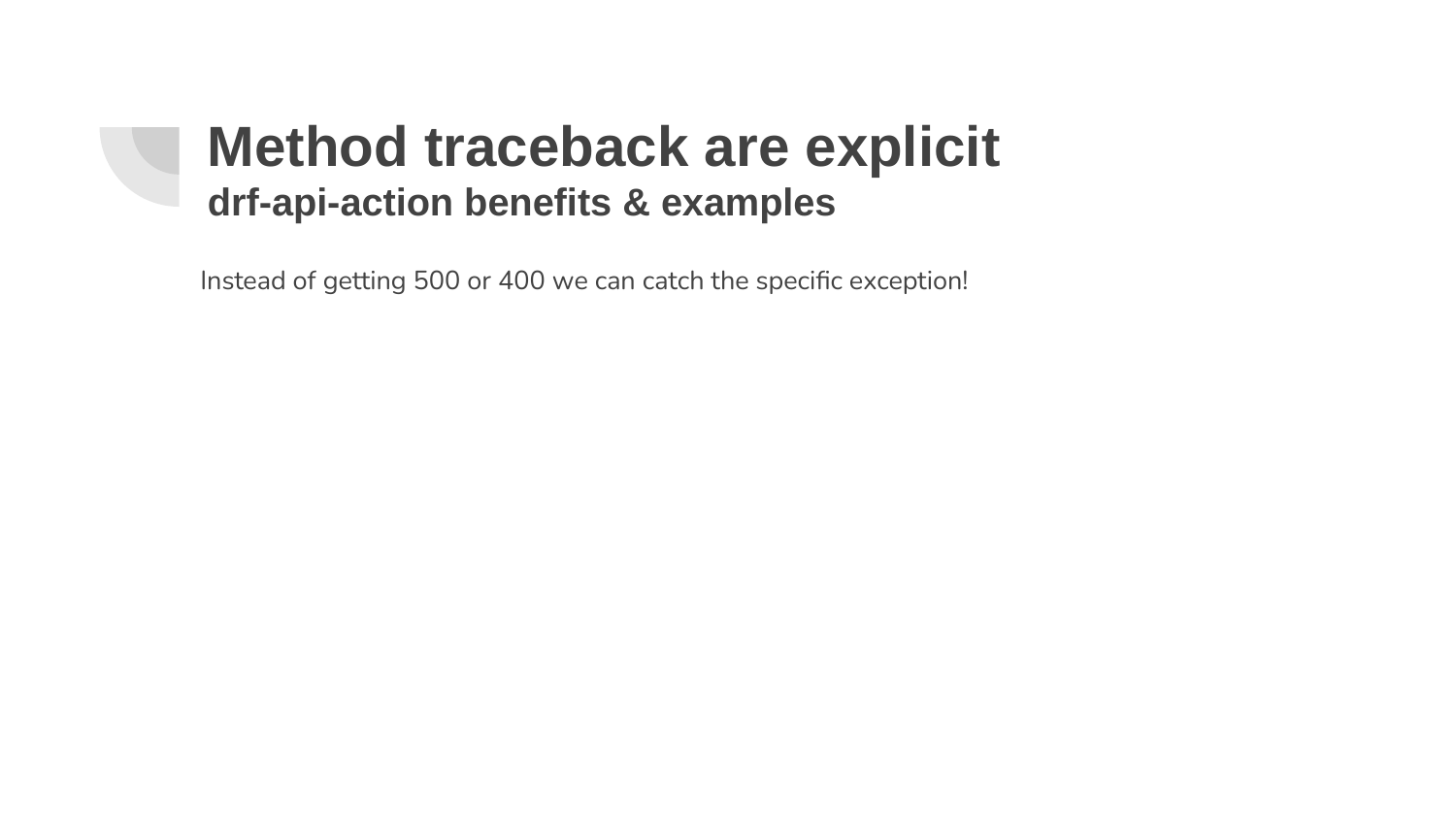

# Method traceback are explicit drf-api-action benefits & examples

Instead of getting 500 or 400 we can catch the specific exception!